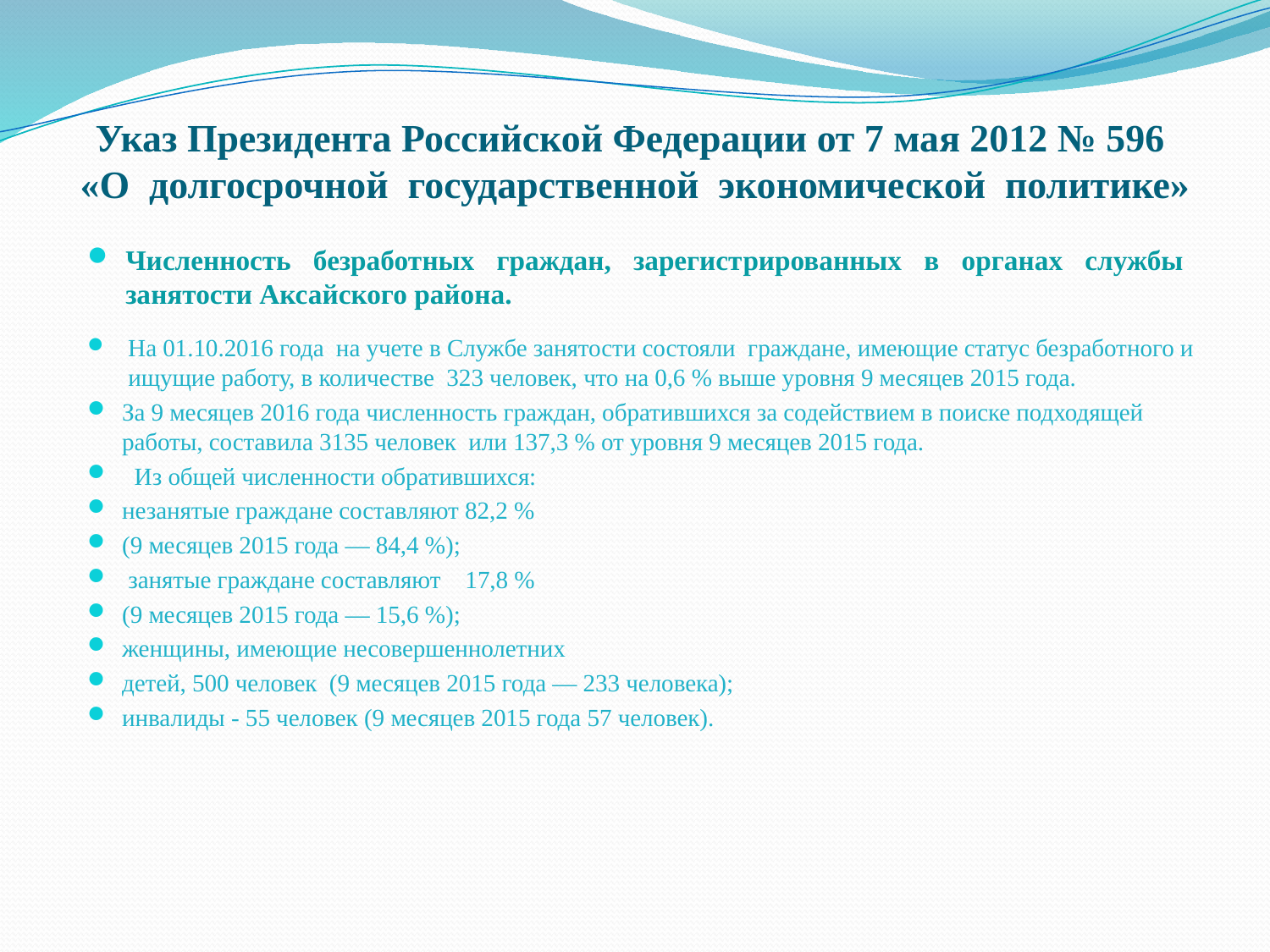

# Указ Президента Российской Федерации от 7 мая 2012 № 596 «О  долгосрочной  государственной  экономической  политике»
Численность безработ­ных граждан, зарегист­рированных в органах службы занятости Аксайского района.
 На 01.10.2016 года  на учете в Службе занятости состояли  граждане, имеющие статус безработного и  ищущие работу, в количестве  323 человек, что на 0,6 % выше уровня 9 месяцев 2015 года.
За 9 месяцев 2016 года численность граждан, обратившихся за содействием в поиске подходящей работы, составила 3135 человек  или 137,3 % от уровня 9 месяцев 2015 года.
  Из общей численности обратившихся:
незанятые граждане составляют 82,2 %
(9 месяцев 2015 года — 84,4 %);
 занятые граждане составляют    17,8 %
(9 месяцев 2015 года — 15,6 %);
женщины, имеющие несовершеннолетних
детей, 500 человек  (9 месяцев 2015 года — 233 человека);
инвалиды - 55 человек (9 месяцев 2015 года 57 человек).